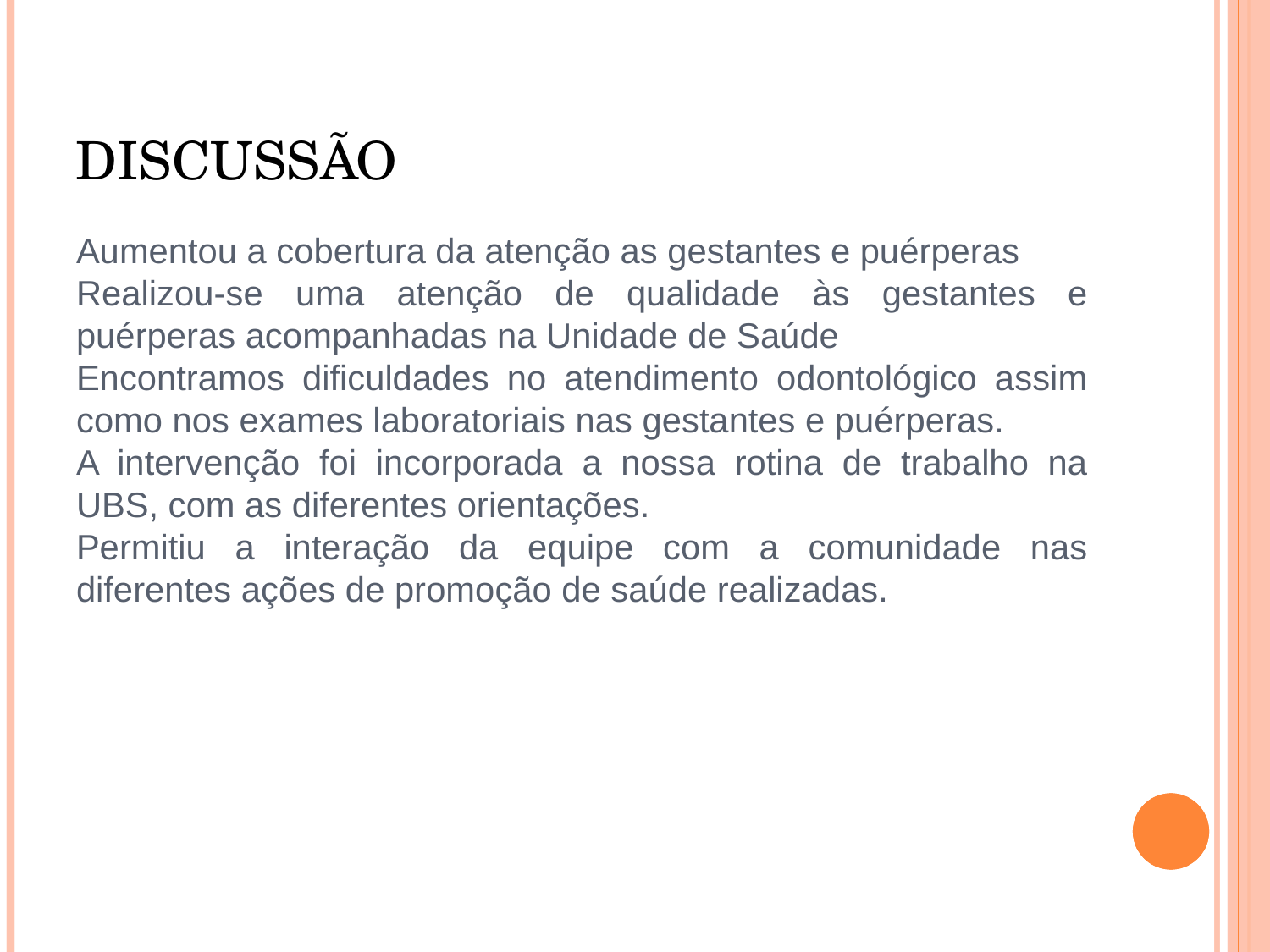

DISCUSSÃO
Aumentou a cobertura da atenção as gestantes e puérperas
Realizou-se uma atenção de qualidade às gestantes e puérperas acompanhadas na Unidade de Saúde
Encontramos dificuldades no atendimento odontológico assim como nos exames laboratoriais nas gestantes e puérperas.
A intervenção foi incorporada a nossa rotina de trabalho na UBS, com as diferentes orientações.
Permitiu a interação da equipe com a comunidade nas diferentes ações de promoção de saúde realizadas.